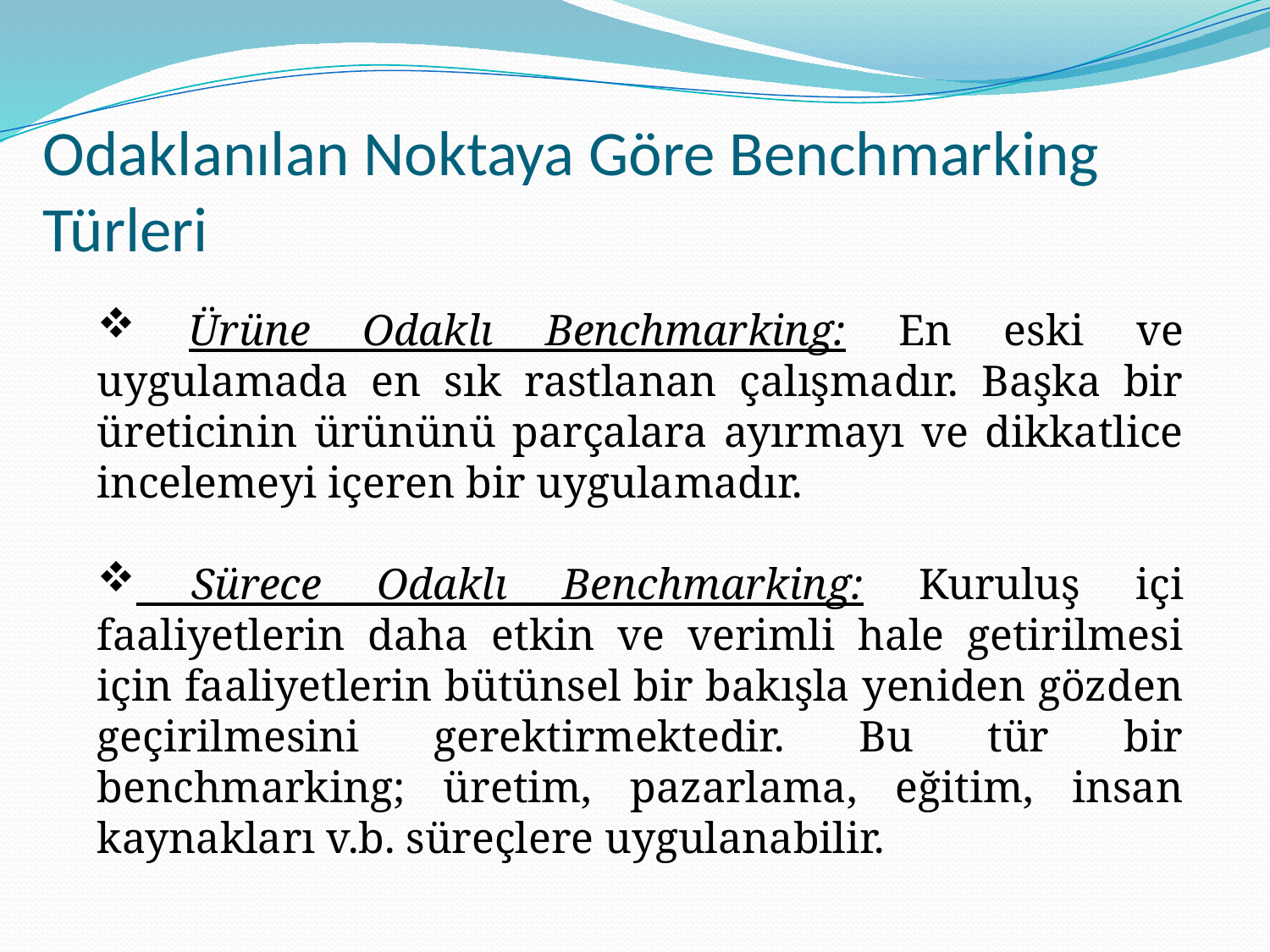

Odaklanılan Noktaya Göre Benchmarking Türleri

 Ürüne Odaklı Benchmarking: En eski ve uygulamada en sık rastlanan çalışmadır. Başka bir üreticinin ürününü parçalara ayırmayı ve dikkatlice incelemeyi içeren bir uygulamadır.

 Sürece Odaklı Benchmarking: Kuruluş içi faaliyetlerin daha etkin ve verimli hale getirilmesi için faaliyetlerin bütünsel bir bakışla yeniden gözden geçirilmesini gerektirmektedir. Bu tür bir benchmarking; üretim, pazarlama, eğitim, insan kaynakları v.b. süreçlere uygulanabilir.